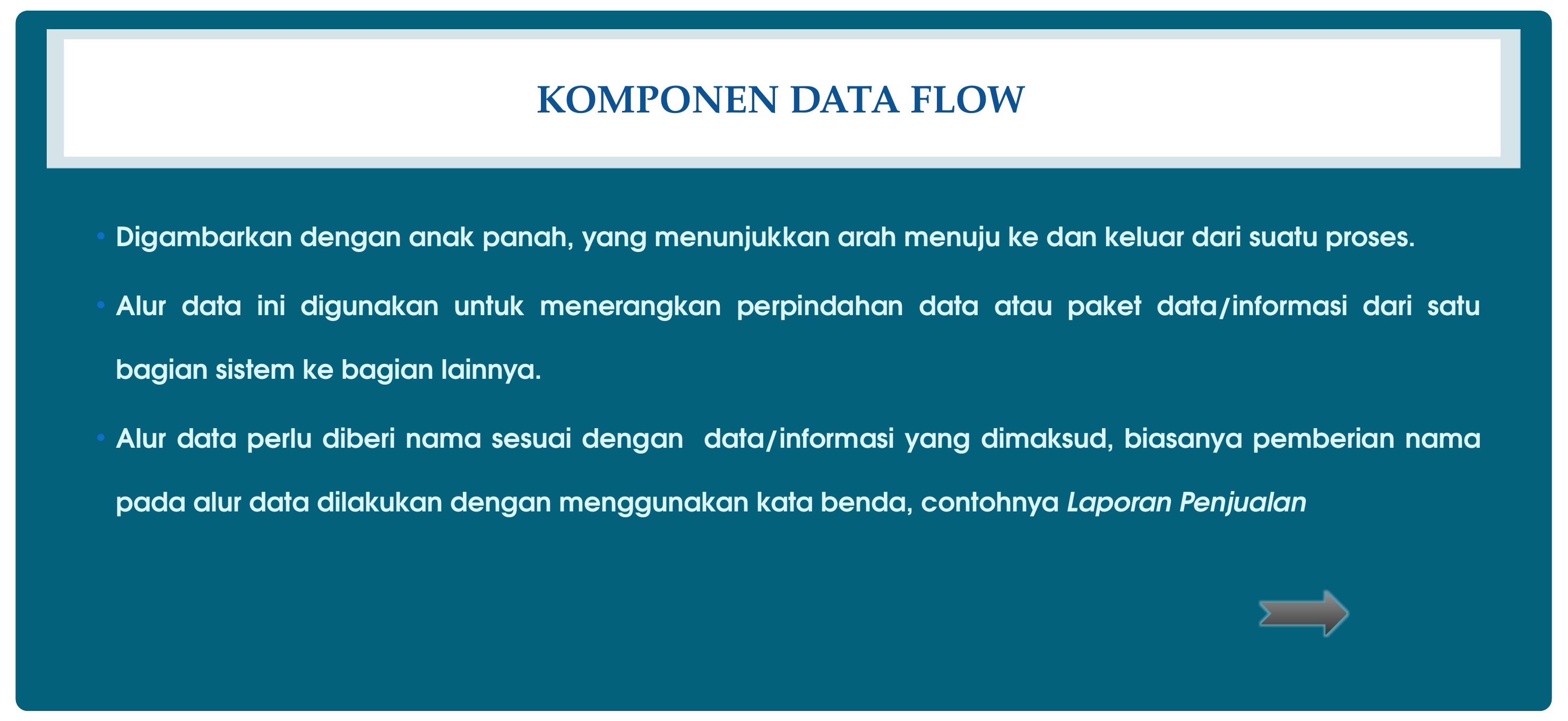

# KOMPONEN DATA FLOW
Digambarkan dengan anak panah, yang menunjukkan arah menuju ke dan keluar dari suatu proses.
Alur data ini digunakan untuk menerangkan perpindahan data atau paket data/informasi dari satu bagian sistem ke bagian lainnya.
Alur data perlu diberi nama sesuai dengan  data/informasi yang dimaksud, biasanya pemberian nama pada alur data dilakukan dengan menggunakan kata benda, contohnya Laporan Penjualan